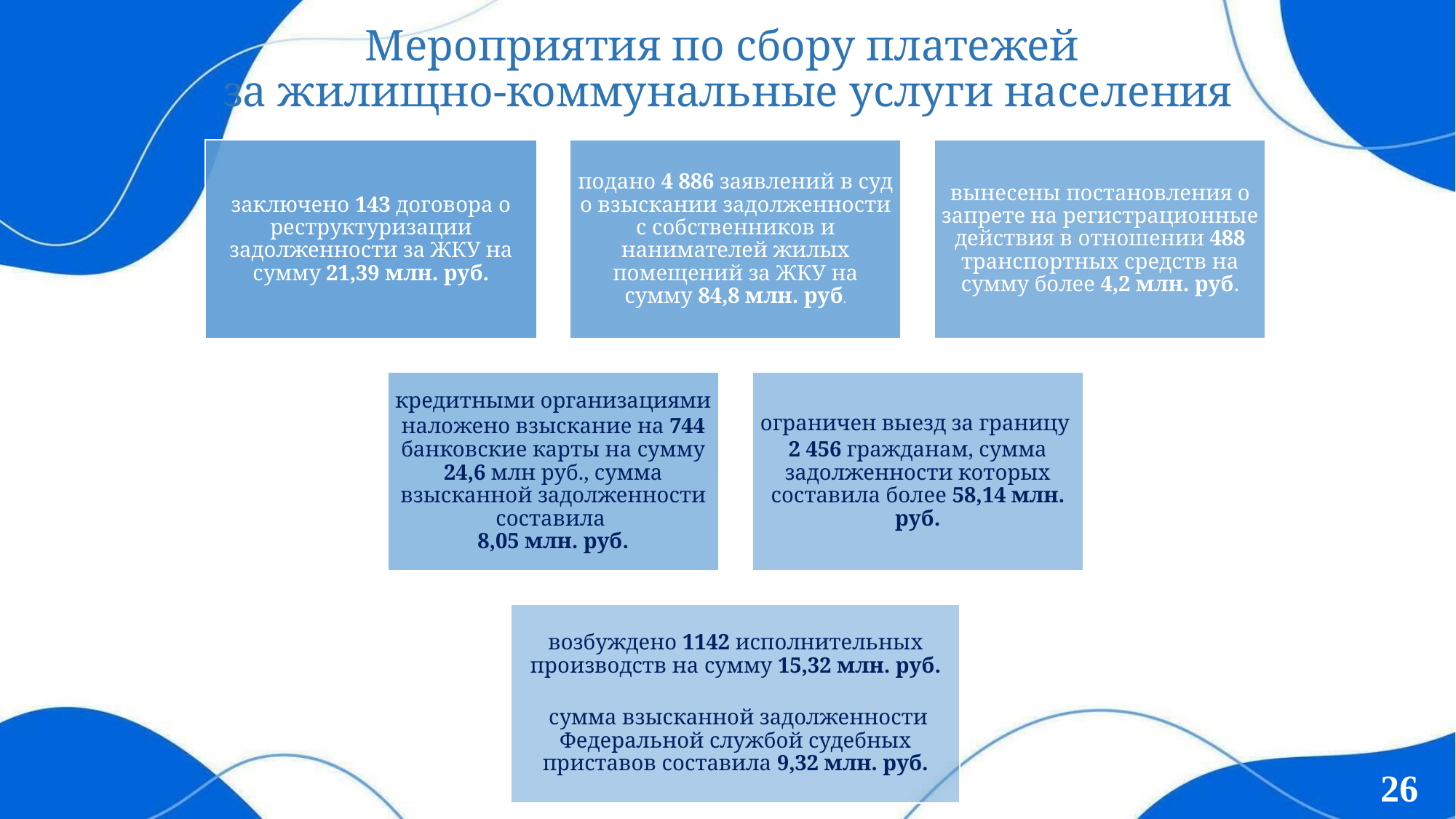

Мероприятия по сбору платежей
за жилищно-коммунальные услуги населения
заключено 143 договора о реструктуризации задолженности за ЖКУ на сумму 21,39 млн. руб.
подано 4 886 заявлений в суд о взыскании задолженности с собственников и нанимателей жилых помещений за ЖКУ на сумму 84,8 млн. руб.
вынесены постановления о запрете на регистрационные действия в отношении 488 транспортных средств на сумму более 4,2 млн. руб.
кредитными организациями наложено взыскание на 744 банковские карты на сумму 24,6 млн руб., сумма взысканной задолженности составила
8,05 млн. руб.
ограничен выезд за границу
2 456 гражданам, сумма задолженности которых составила более 58,14 млн. руб.
возбуждено 1142 исполнительных производств на сумму 15,32 млн. руб.

 сумма взысканной задолженности Федеральной службой судебных приставов составила 9,32 млн. руб.
26
26